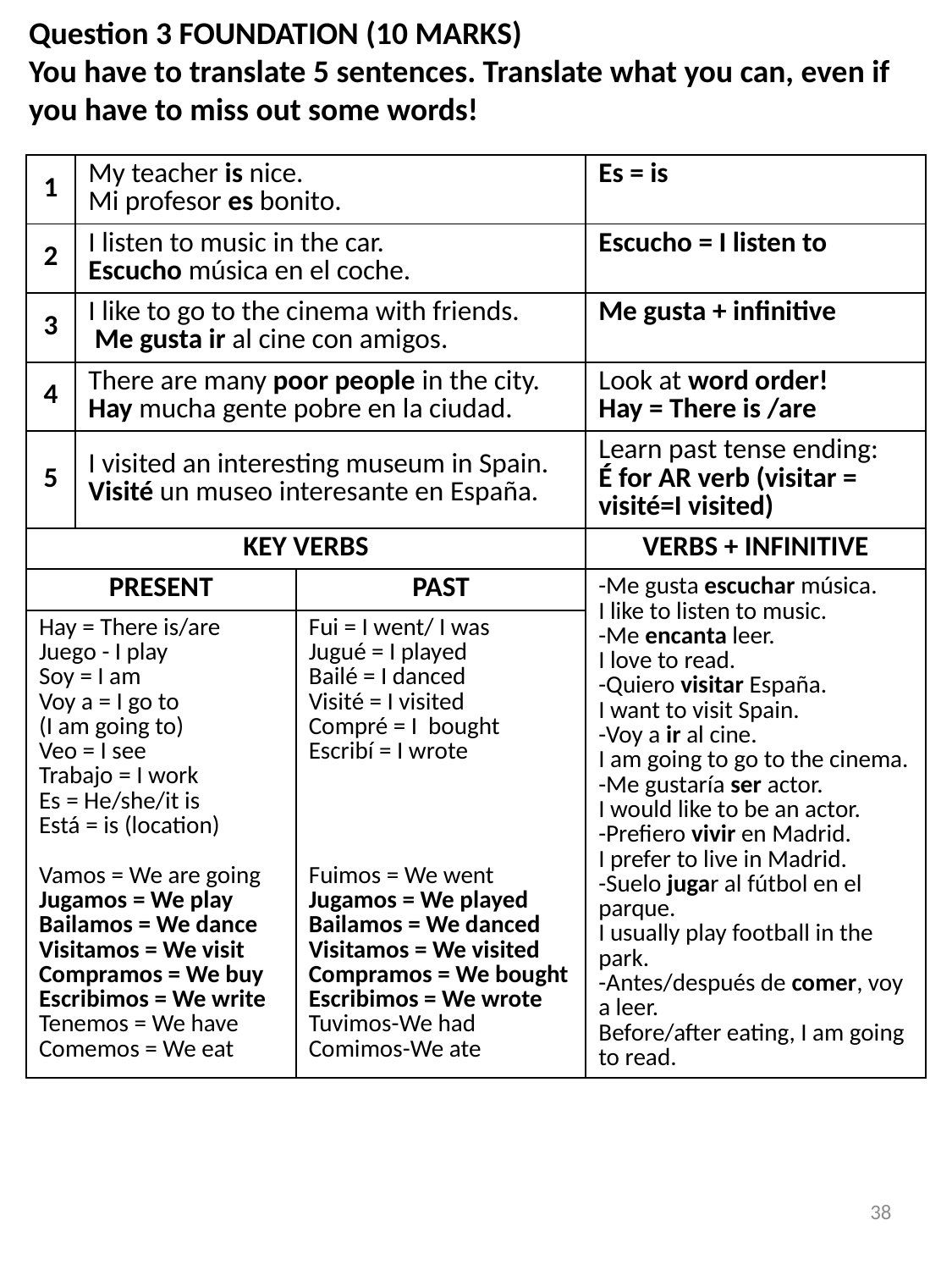

Question 3 FOUNDATION (10 MARKS)
You have to translate 5 sentences. Translate what you can, even if you have to miss out some words!
| 1 | My teacher is nice. Mi profesor es bonito. |  | Es = is |
| --- | --- | --- | --- |
| 2 | I listen to music in the car. Escucho música en el coche. |  | Escucho = I listen to |
| 3 | I like to go to the cinema with friends. Me gusta ir al cine con amigos. |  | Me gusta + infinitive |
| 4 | There are many poor people in the city. Hay mucha gente pobre en la ciudad. |  | Look at word order! Hay = There is /are |
| 5 | I visited an interesting museum in Spain. Visité un museo interesante en España. |  | Learn past tense ending: É for AR verb (visitar = visité=I visited) |
| KEY VERBS |  |  | VERBS + INFINITIVE |
| PRESENT |  | PAST | -Me gusta escuchar música. I like to listen to music. -Me encanta leer. I love to read. -Quiero visitar España. I want to visit Spain. -Voy a ir al cine. I am going to go to the cinema. -Me gustaría ser actor. I would like to be an actor. -Prefiero vivir en Madrid. I prefer to live in Madrid. -Suelo jugar al fútbol en el parque. I usually play football in the park. -Antes/después de comer, voy a leer. Before/after eating, I am going to read. |
| Hay = There is/are Juego - I play Soy = I am Voy a = I go to (I am going to) Veo = I see Trabajo = I work Es = He/she/it is Está = is (location) Vamos = We are going Jugamos = We play Bailamos = We dance Visitamos = We visit Compramos = We buy Escribimos = We write Tenemos = We have Comemos = We eat |  | Fui = I went/ I was Jugué = I played Bailé = I danced Visité = I visited Compré = I bought Escribí = I wrote Fuimos = We went Jugamos = We played Bailamos = We danced Visitamos = We visited Compramos = We bought Escribimos = We wrote Tuvimos-We had Comimos-We ate |  |
38